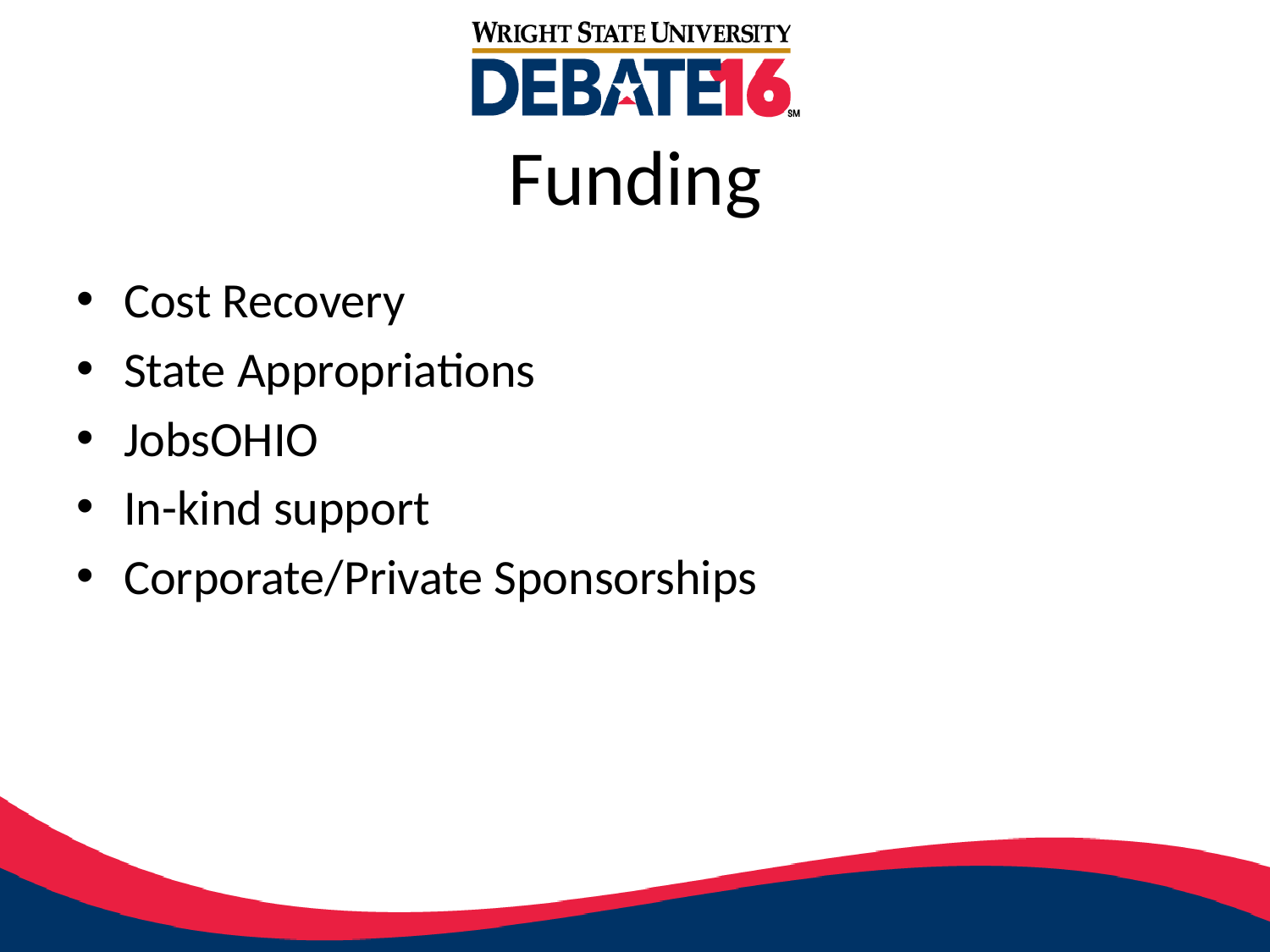

Funding
Cost Recovery
State Appropriations
JobsOHIO
In-kind support
Corporate/Private Sponsorships